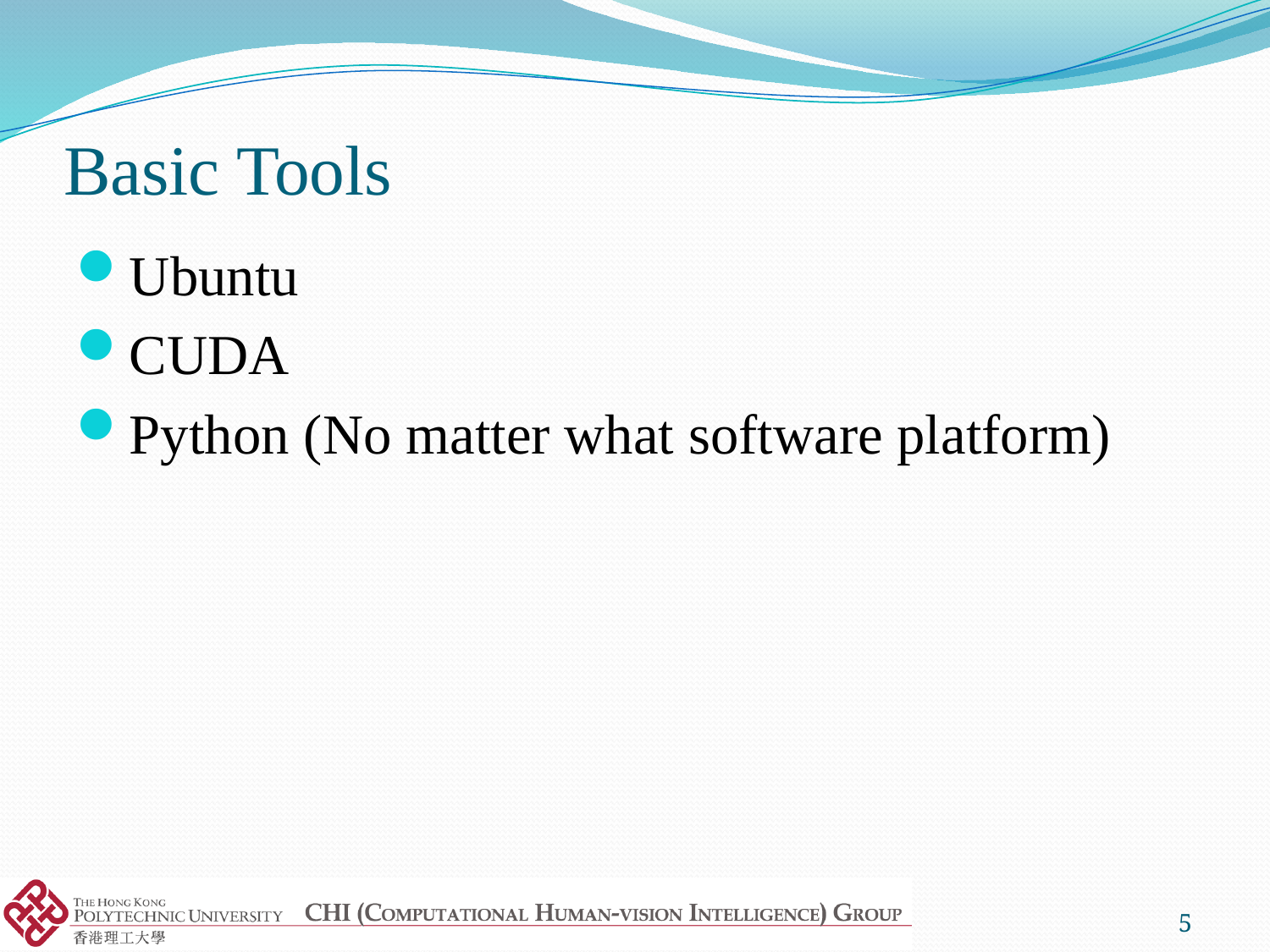

# Basic Tools
Ubuntu
CUDA
Python (No matter what software platform)

5